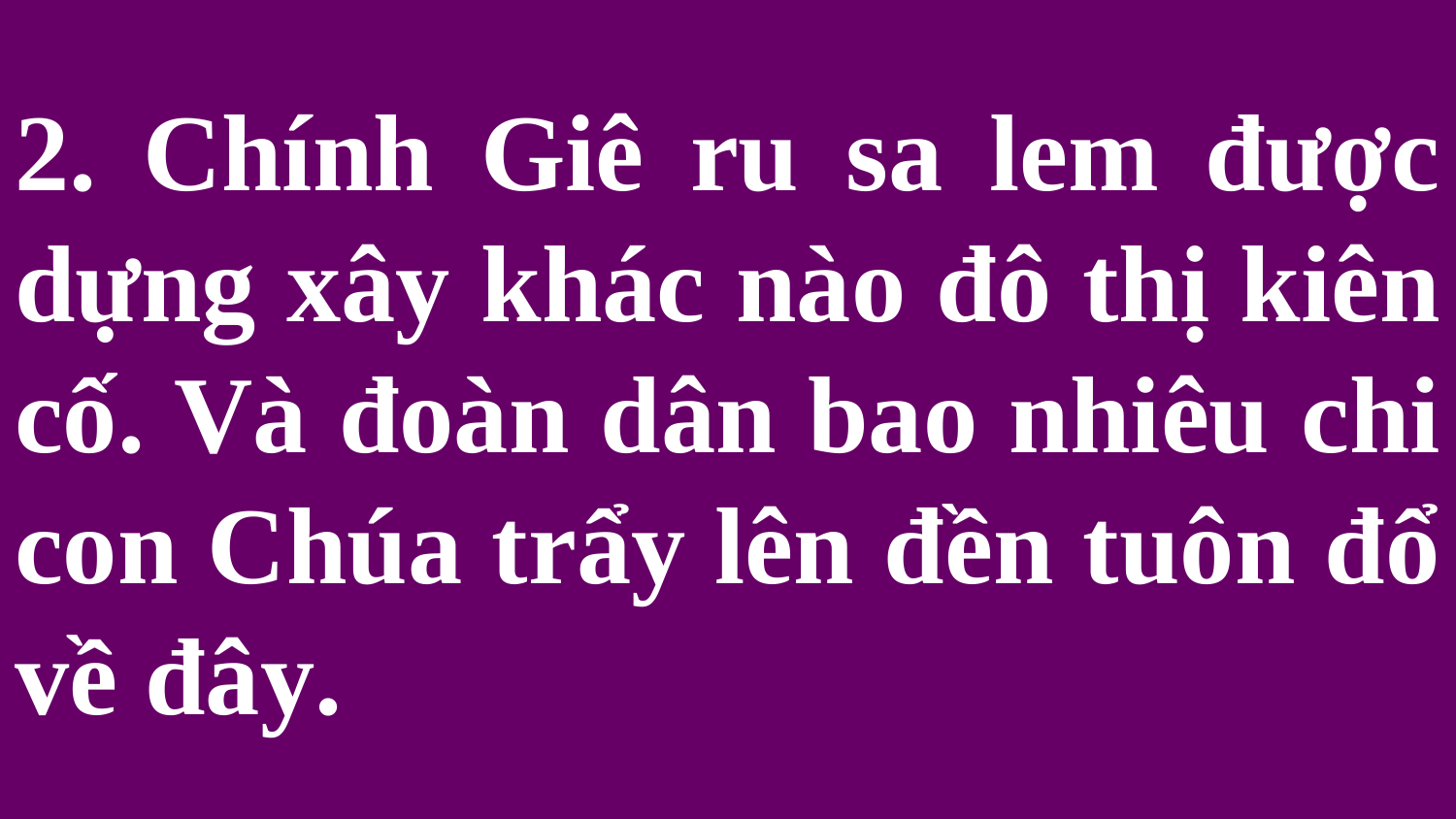

# 2. Chính Giê ru sa lem được dựng xây khác nào đô thị kiên cố. Và đoàn dân bao nhiêu chi con Chúa trẩy lên đền tuôn đổ về đây.